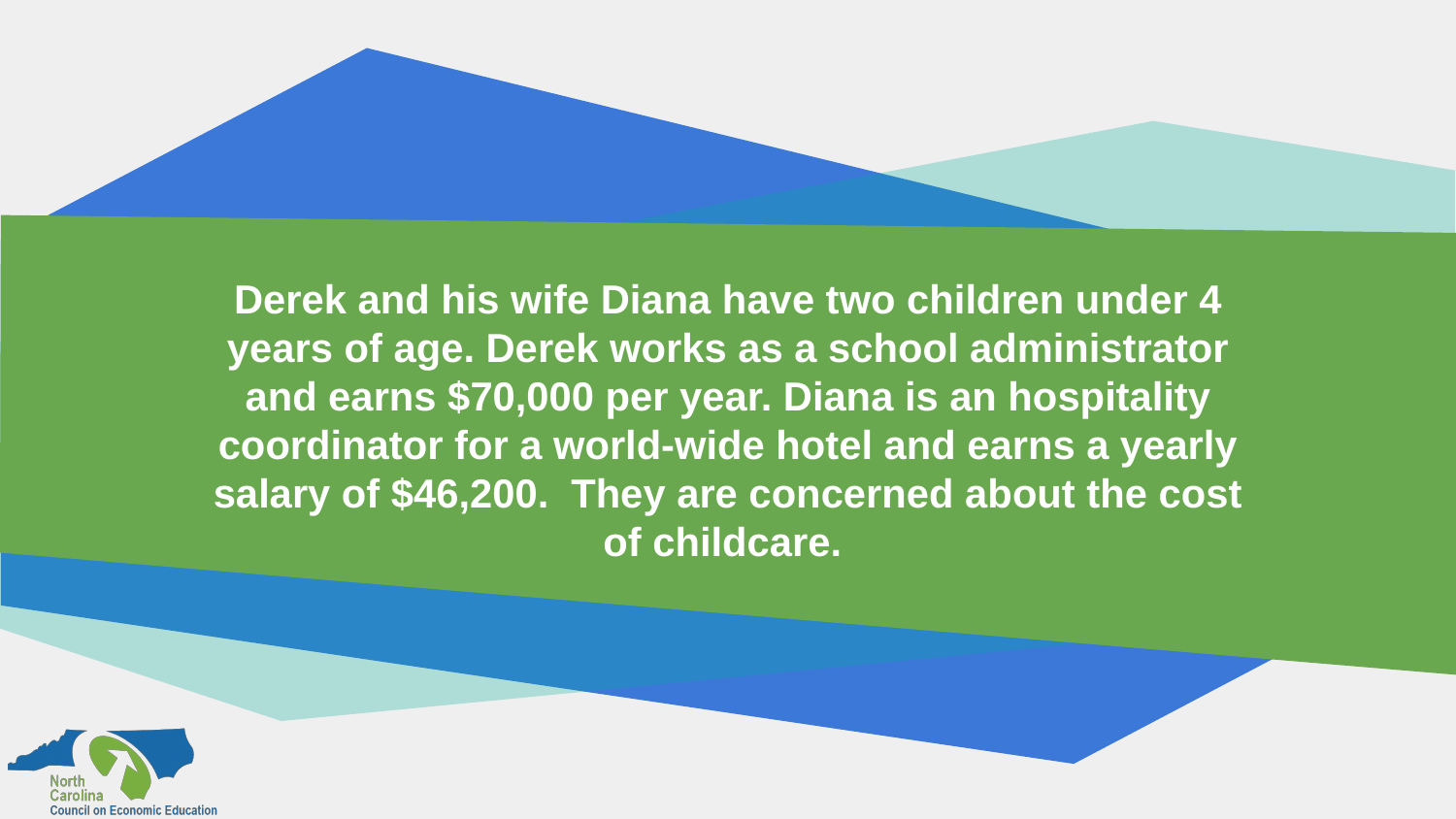

# Derek and his wife Diana have two children under 4 years of age. Derek works as a school administrator and earns $70,000 per year. Diana is an hospitality coordinator for a world-wide hotel and earns a yearly salary of $46,200.  They are concerned about the cost of childcare.